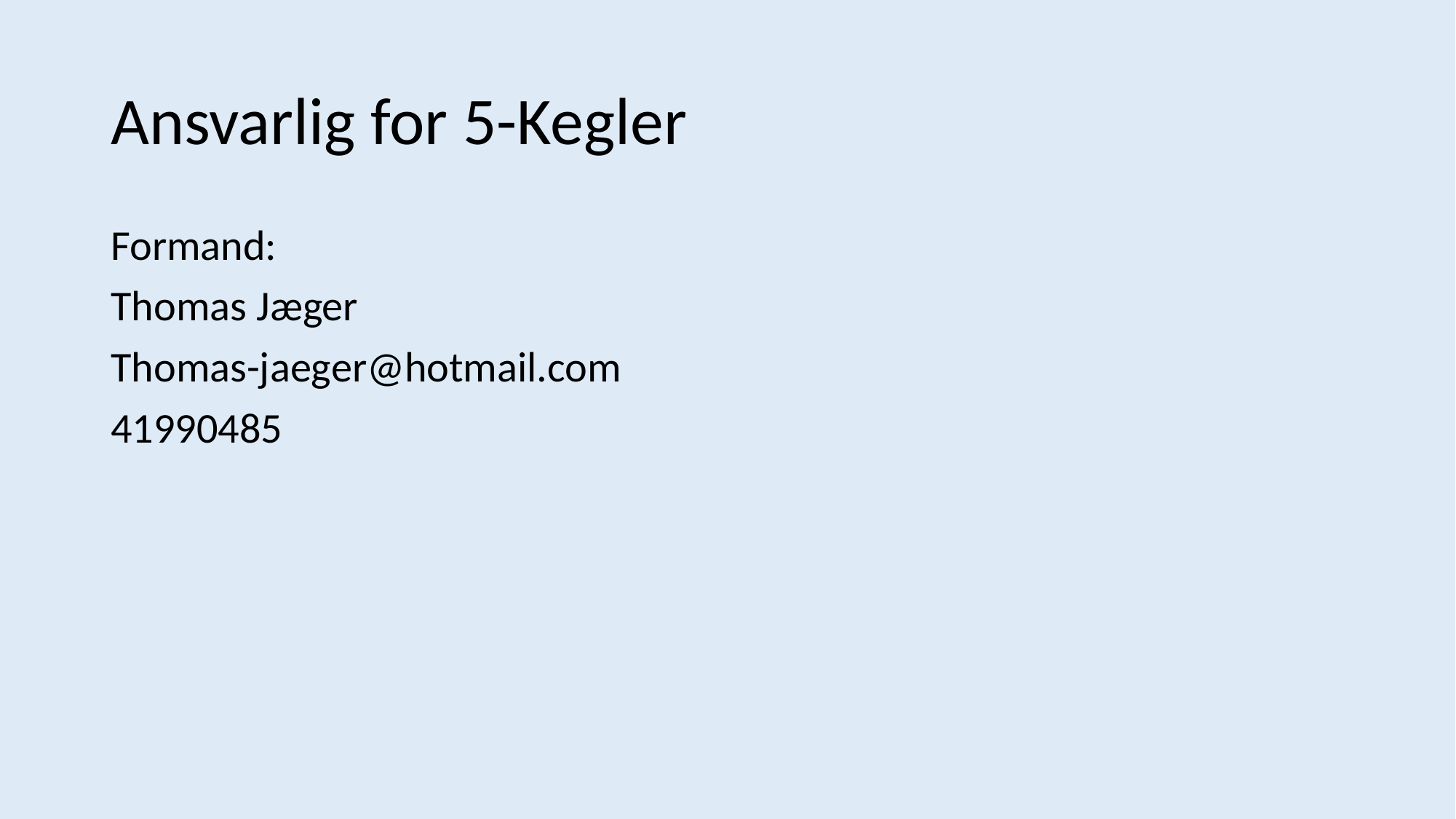

# Ansvarlig for 5-Kegler
Formand:
Thomas Jæger
Thomas-jaeger@hotmail.com
41990485